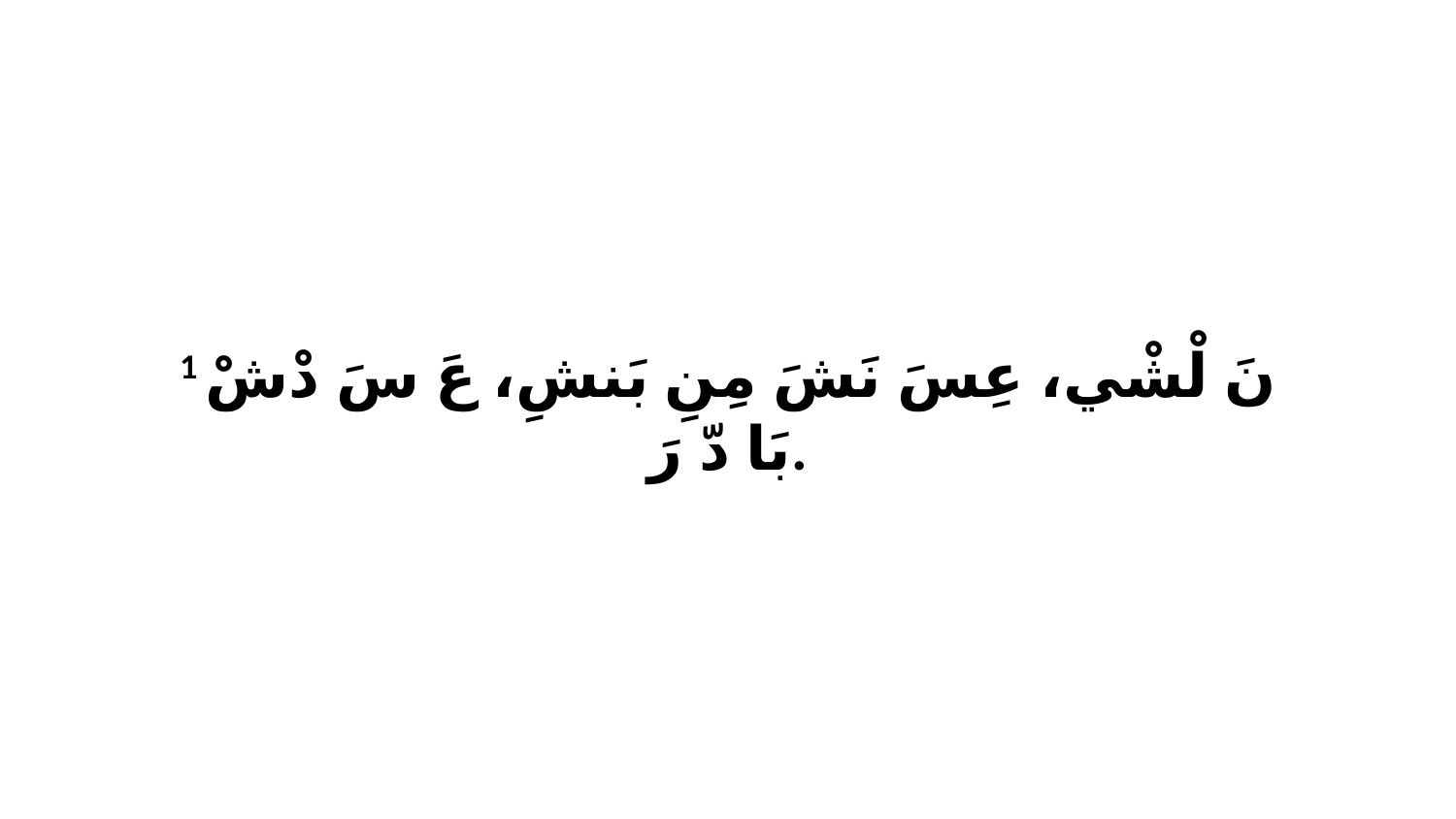

1 نَ لْشْي، عِسَ نَشَ مِنِ بَنشِ، عَ سَ دْشْ بَا دّ رَ.